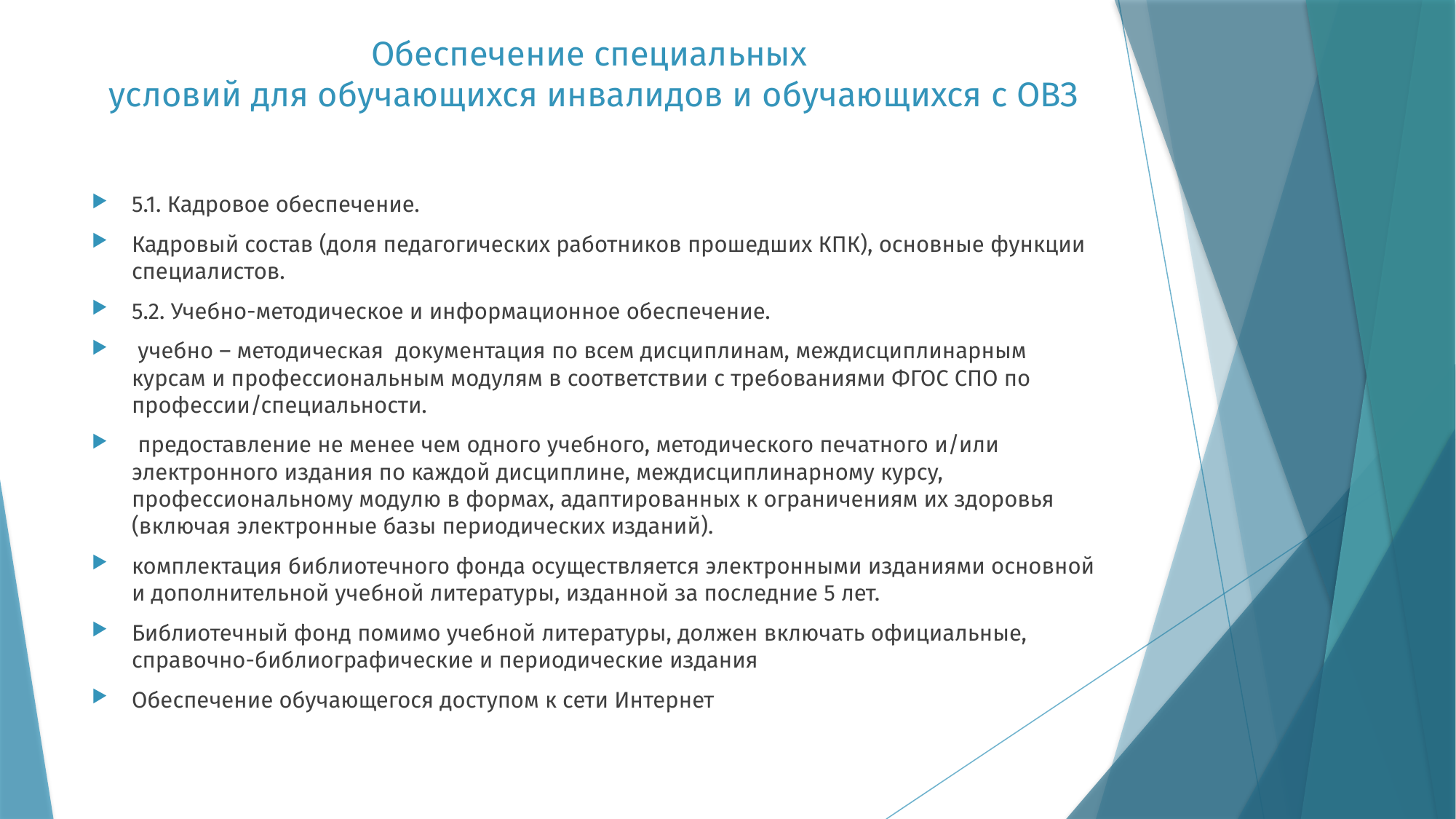

# Обеспечение специальных условий для обучающихся инвалидов и обучающихся с ОВЗ
5.1. Кадровое обеспечение.
Кадровый состав (доля педагогических работников прошедших КПК), основные функции специалистов.
5.2. Учебно-методическое и информационное обеспечение.
 учебно – методическая  документация по всем дисциплинам, междисциплинарным курсам и профессиональным модулям в соответствии с требованиями ФГОС СПО по профессии/специальности.
 предоставление не менее чем одного учебного, методического печатного и/или электронного издания по каждой дисциплине, междисциплинарному курсу, профессиональному модулю в формах, адаптированных к ограничениям их здоровья (включая электронные базы периодических изданий).
комплектация библиотечного фонда осуществляется электронными изданиями основной и дополнительной учебной литературы, изданной за последние 5 лет.
Библиотечный фонд помимо учебной литературы, должен включать официальные, справочно-библиографические и периодические издания
Обеспечение обучающегося доступом к сети Интернет